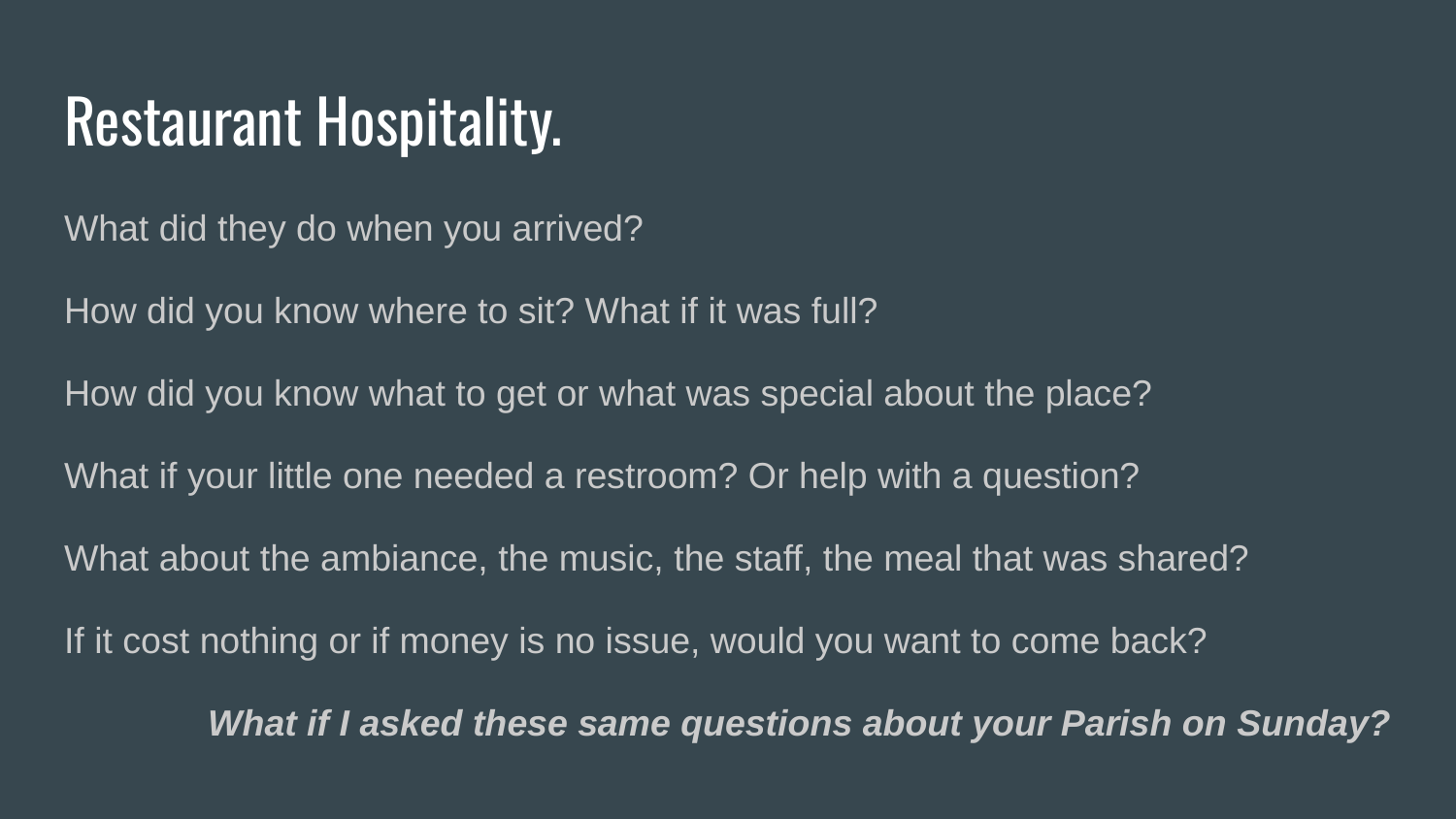

# Restaurant Hospitality.
What did they do when you arrived?
How did you know where to sit? What if it was full?
How did you know what to get or what was special about the place?
What if your little one needed a restroom? Or help with a question?
What about the ambiance, the music, the staff, the meal that was shared?
If it cost nothing or if money is no issue, would you want to come back?
What if I asked these same questions about your Parish on Sunday?